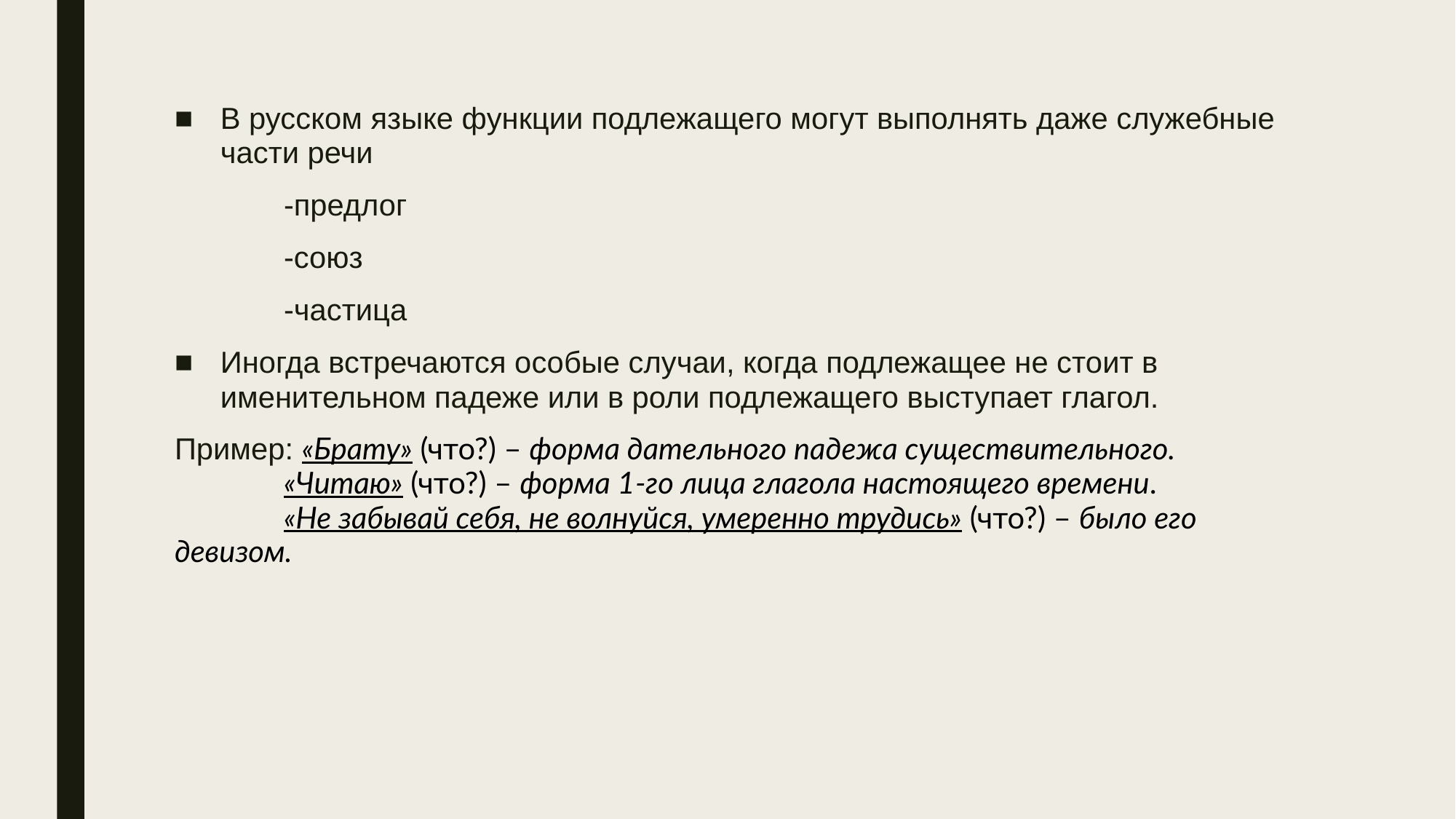

В русском языке функции подлежащего могут выполнять даже служебные части речи
	-предлог
	-союз
	-частица
Иногда встречаются особые случаи, когда подлежащее не стоит в именительном падеже или в роли подлежащего выступает глагол.
Пример: «Брату» (что?) – форма дательного падежа существительного.
	«Читаю» (что?) – форма 1-го лица глагола настоящего времени.
	«Не забывай себя, не волнуйся, умеренно трудись» (что?) – было его 	девизом.